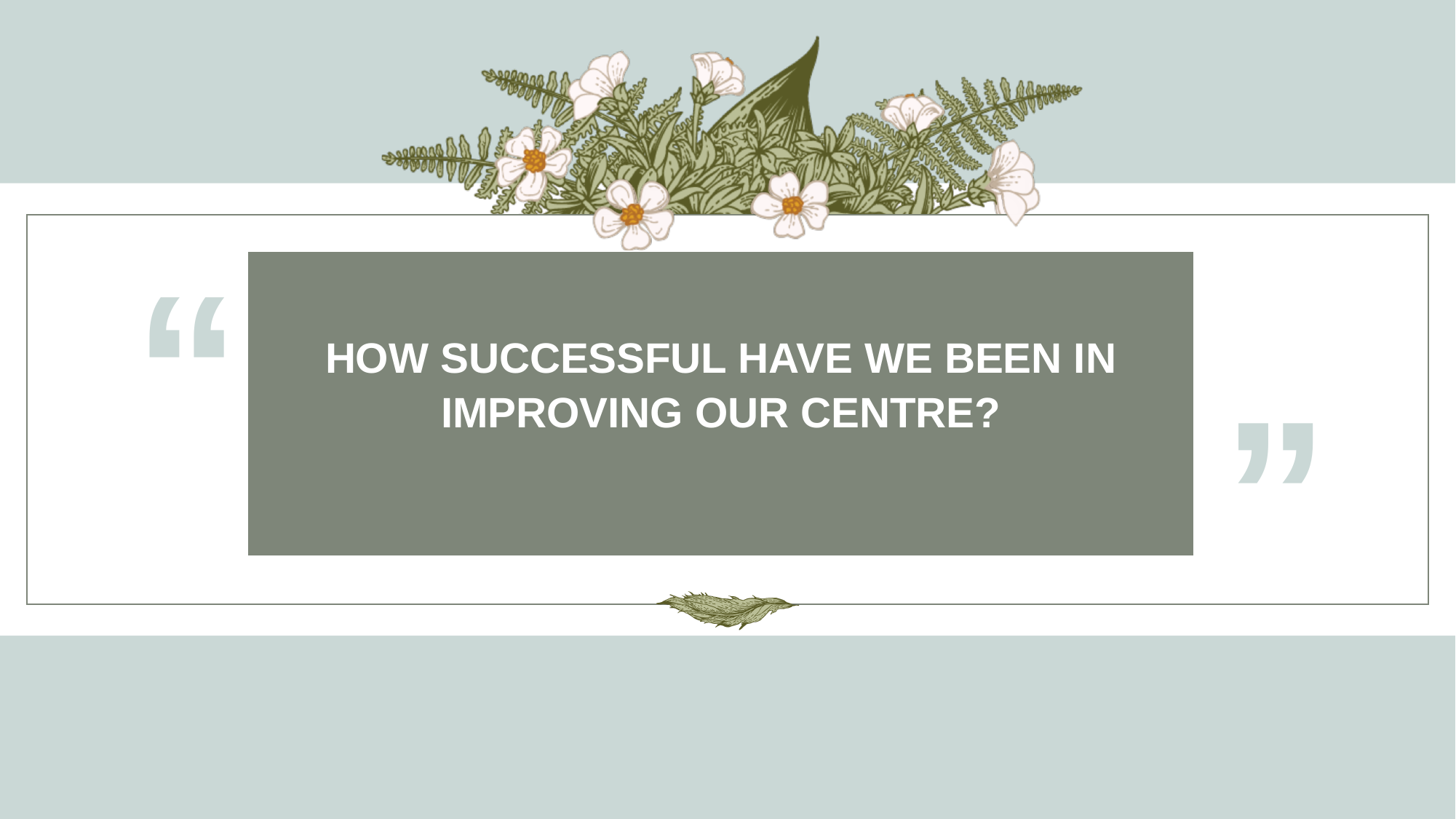

| HOW SUCCESSFUL HAVE WE BEEN IN IMPROVING OUR CENTRE? |
| --- |
“
”